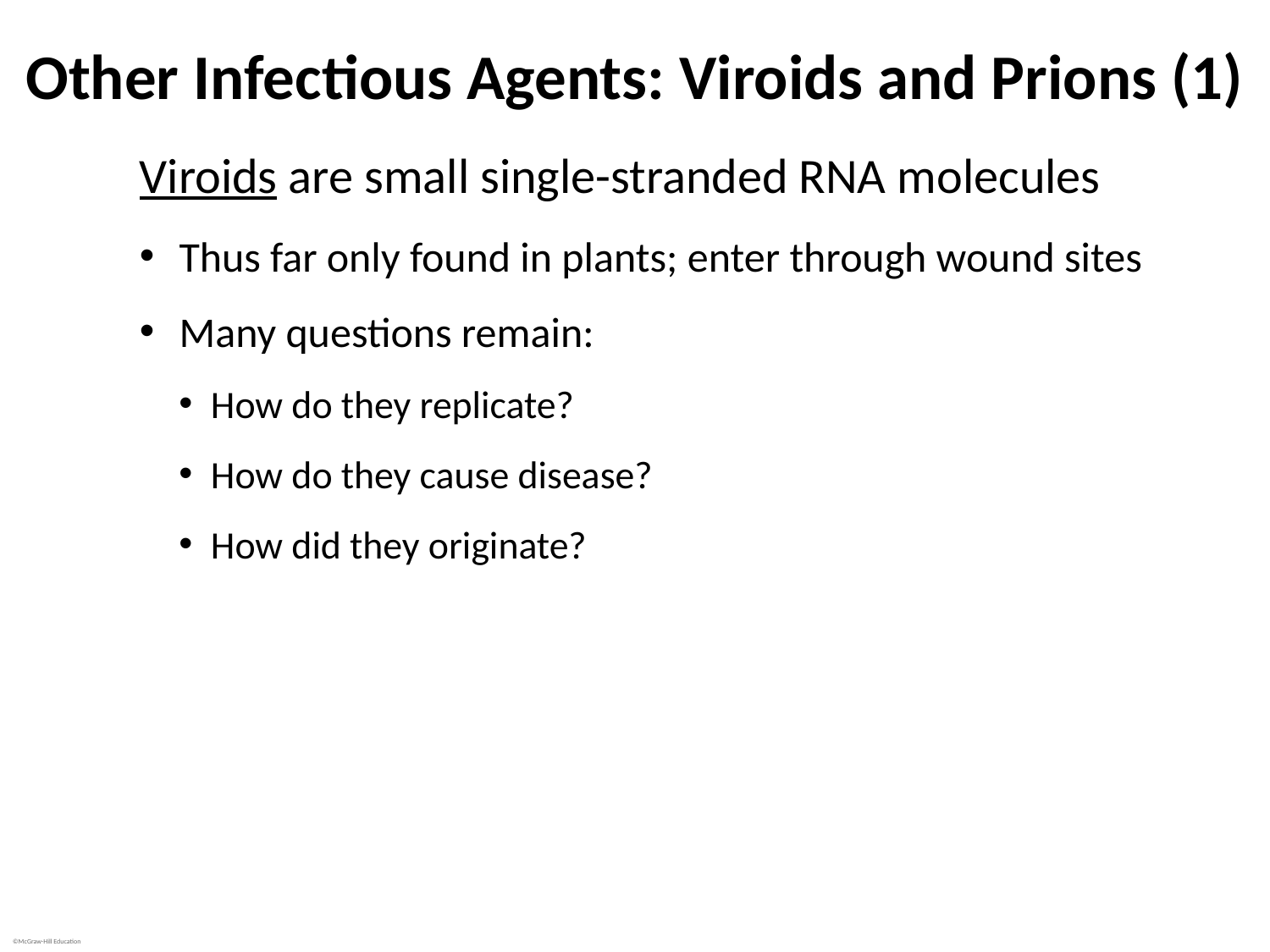

# Other Infectious Agents: Viroids and Prions (1)
Viroids are small single-stranded RNA molecules
Thus far only found in plants; enter through wound sites
Many questions remain:
How do they replicate?
How do they cause disease?
How did they originate?